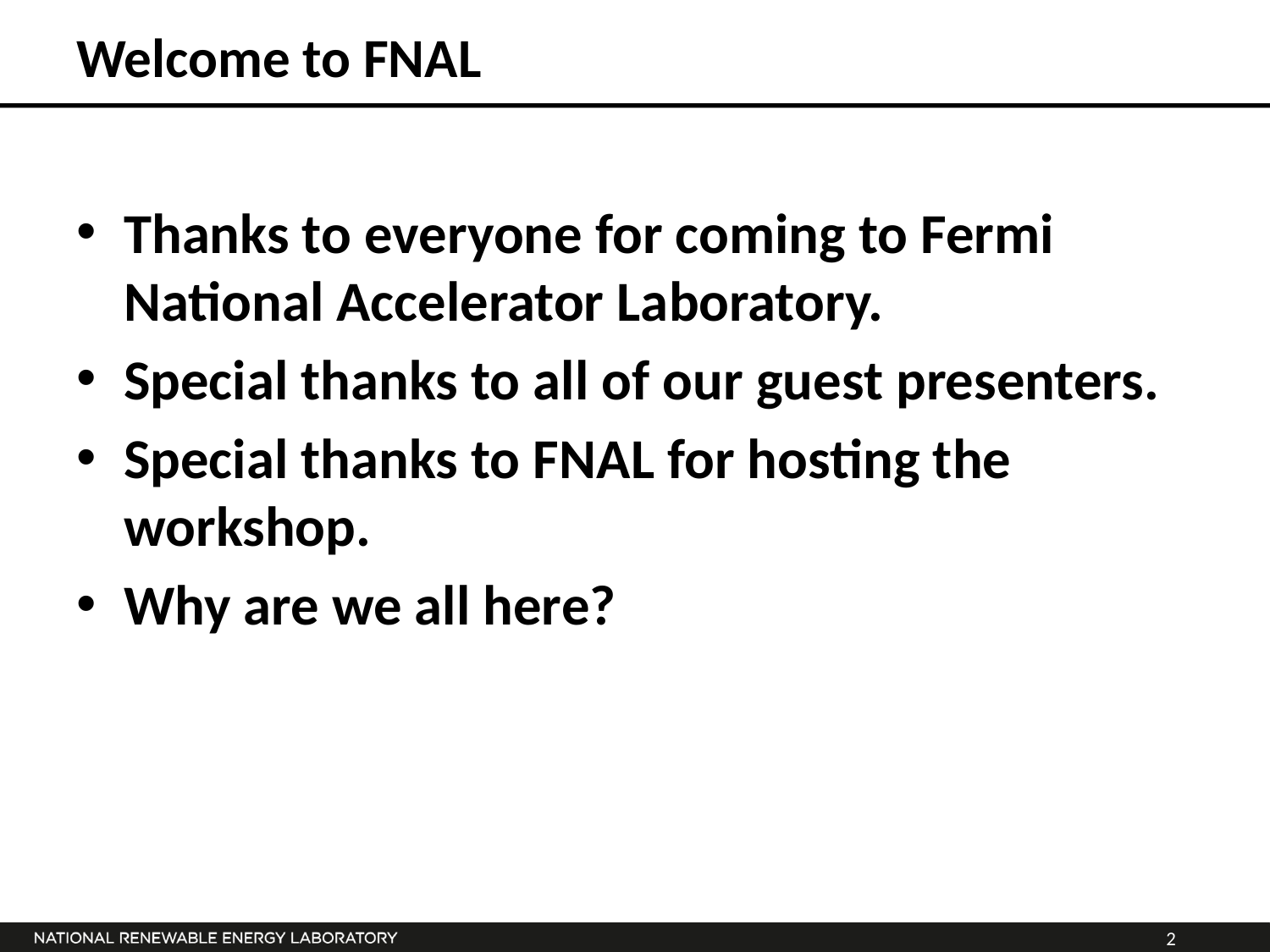

# Welcome to FNAL
Thanks to everyone for coming to Fermi National Accelerator Laboratory.
Special thanks to all of our guest presenters.
Special thanks to FNAL for hosting the workshop.
Why are we all here?